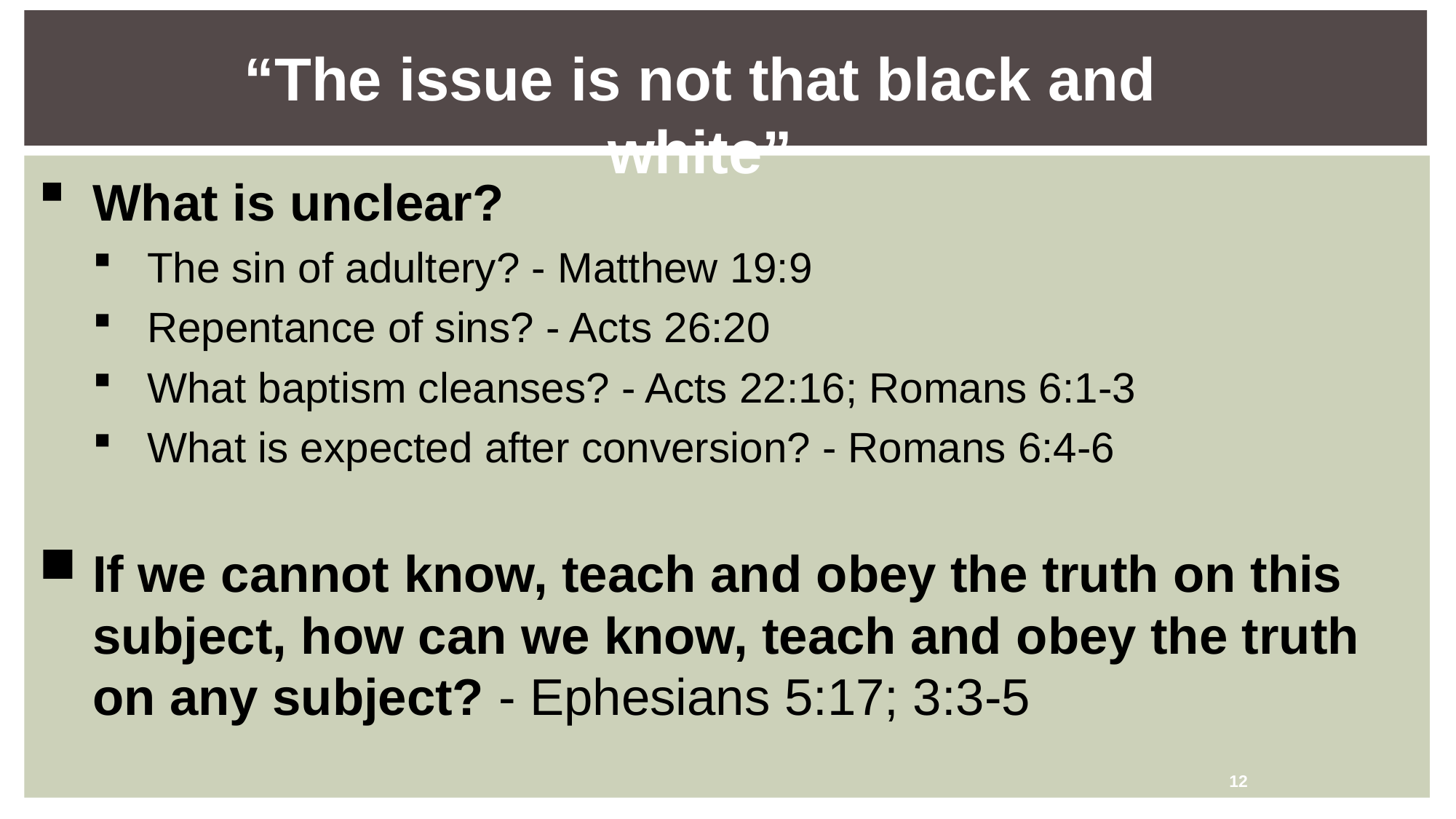

“The issue is not that black and white”
What is unclear?
The sin of adultery? - Matthew 19:9
Repentance of sins? - Acts 26:20
What baptism cleanses? - Acts 22:16; Romans 6:1-3
What is expected after conversion? - Romans 6:4-6

If we cannot know, teach and obey the truth on this subject, how can we know, teach and obey the truth on any subject? - Ephesians 5:17; 3:3-5
12